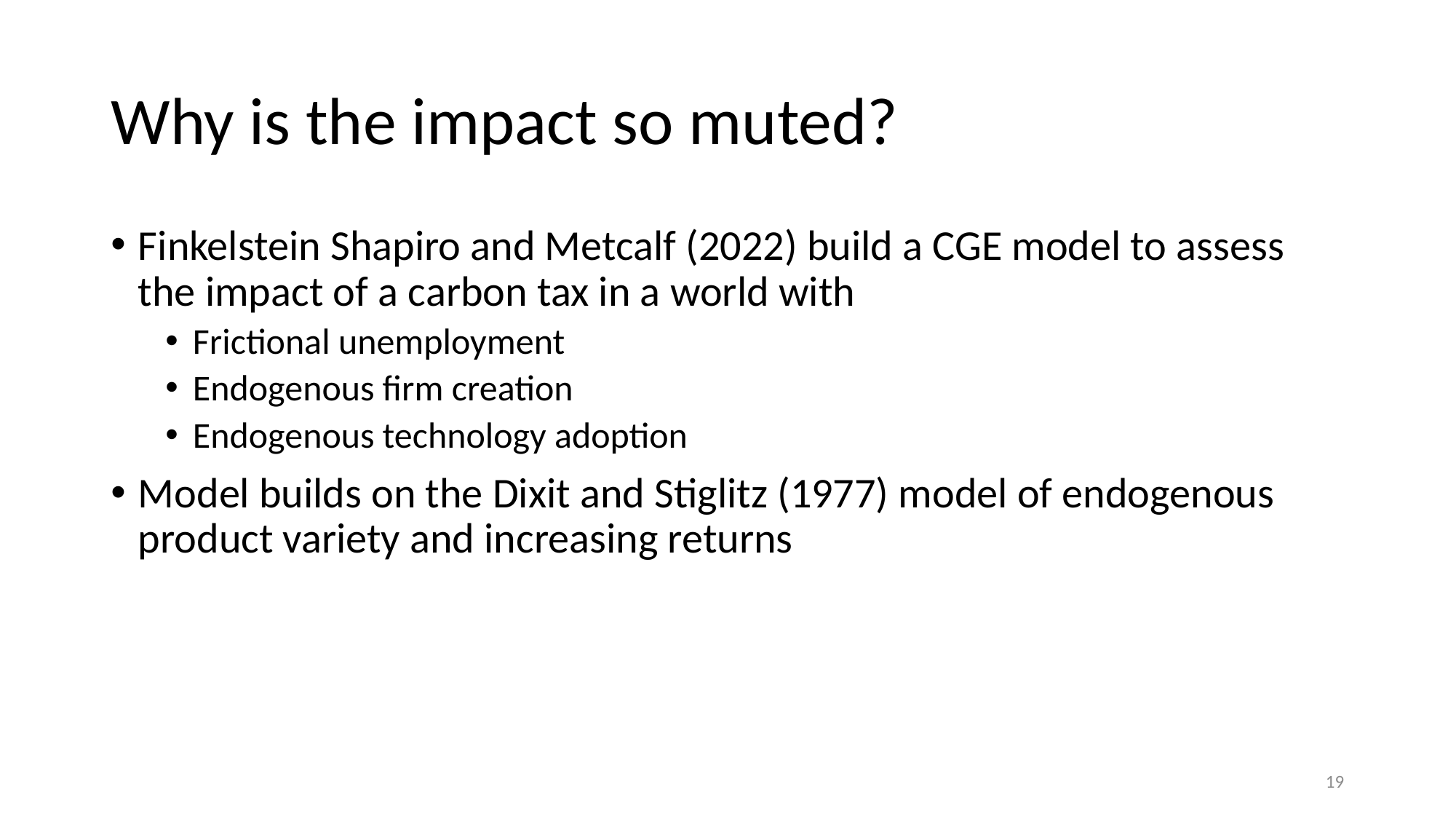

# Why is the impact so muted?
Finkelstein Shapiro and Metcalf (2022) build a CGE model to assess the impact of a carbon tax in a world with
Frictional unemployment
Endogenous firm creation
Endogenous technology adoption
Model builds on the Dixit and Stiglitz (1977) model of endogenous product variety and increasing returns

19